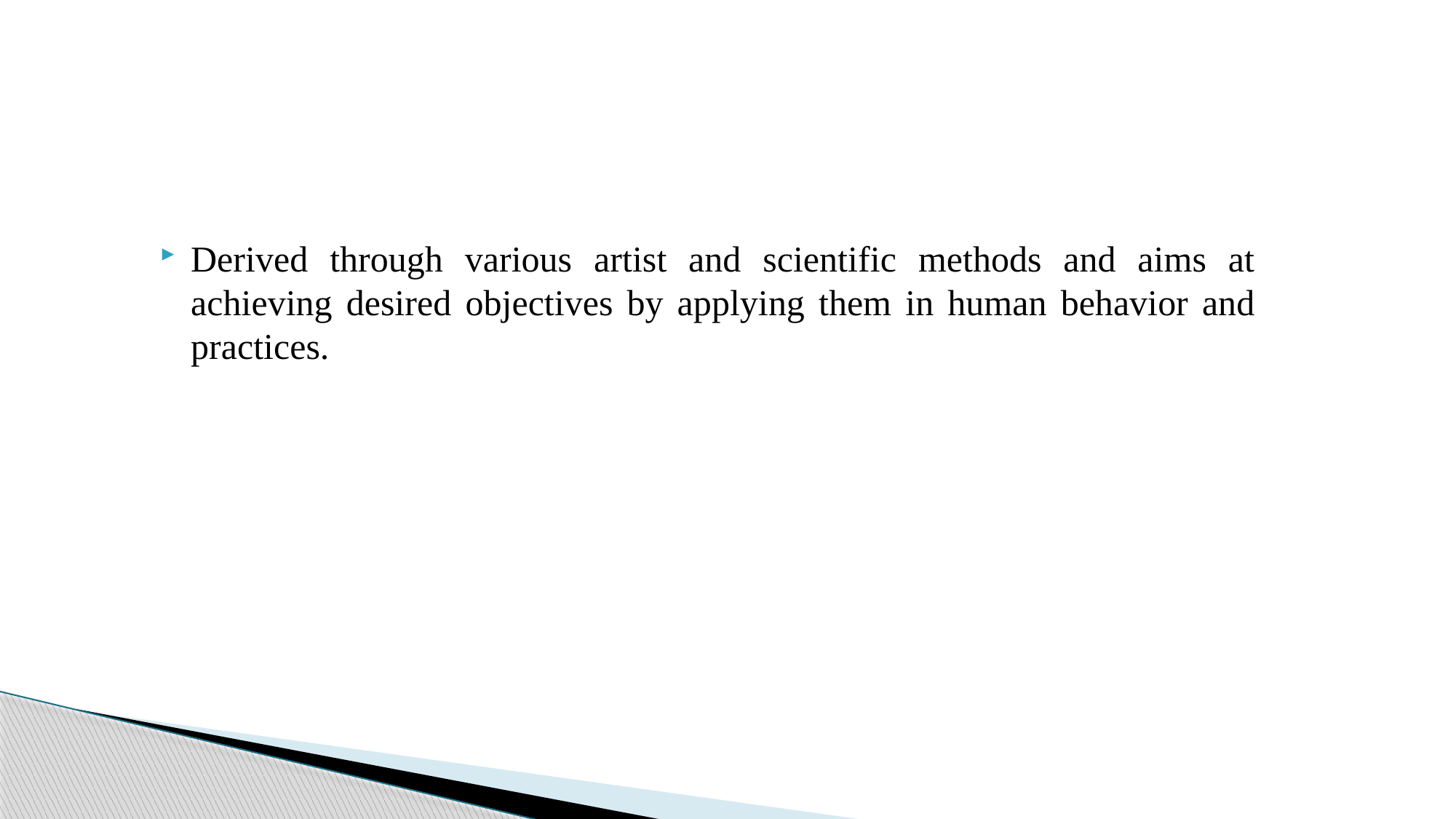

Derived through various artist and scientific methods and aims at achieving desired objectives by applying them in human behavior and practices.